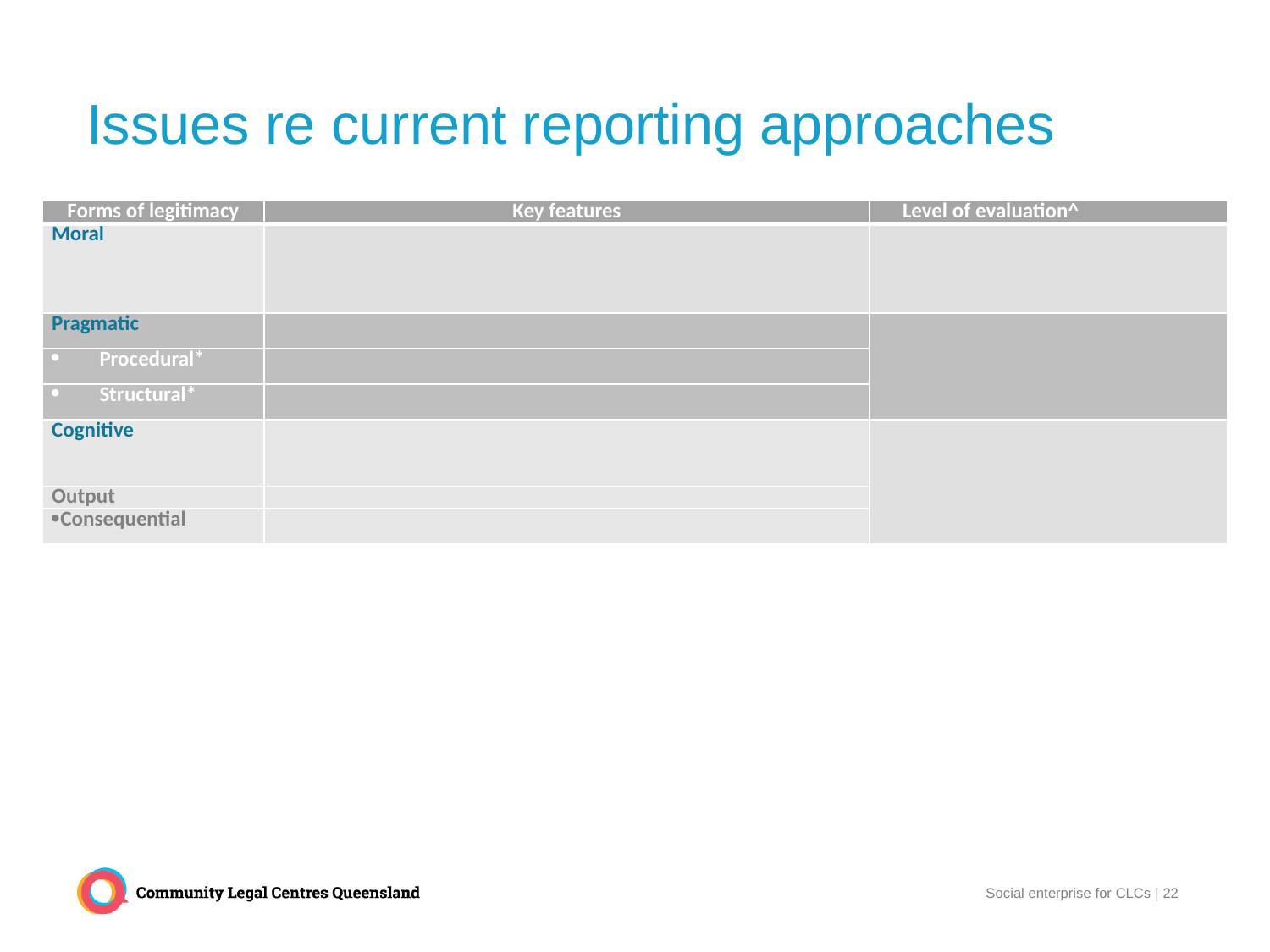

# Issues re current reporting approaches
| Forms of legitimacy | Key features | Level of evaluation^ |
| --- | --- | --- |
| Moral |  |  |
| Pragmatic |  |  |
| Procedural\* |  |  |
| Structural\* |  |  |
| Cognitive |  |  |
| Output |  |  |
| Consequential |  |  |
Social enterprise for CLCs | 22